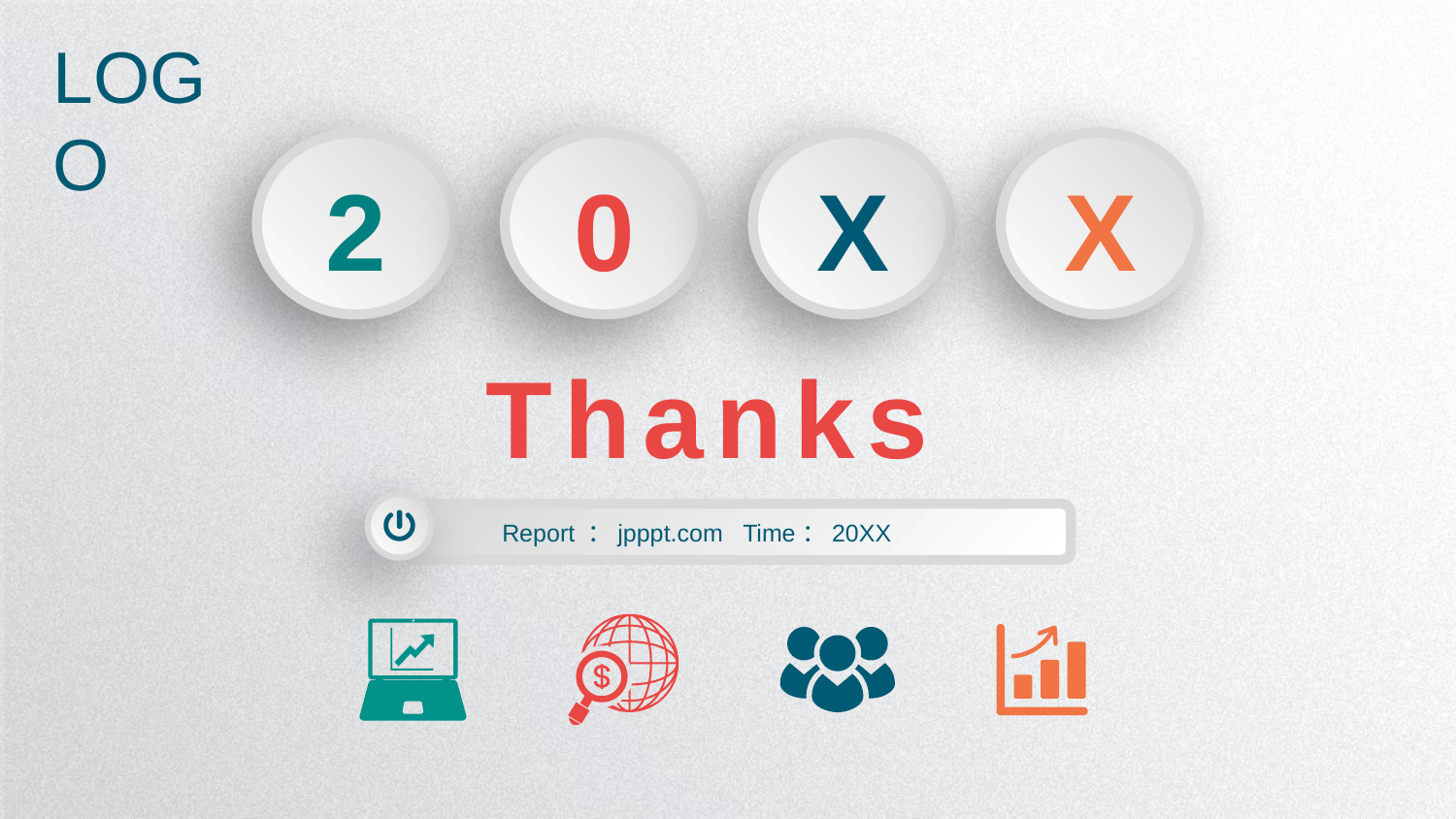

LOGO

2

0

X

X

Thanks

Report ：jpppt.com   Time：20XX